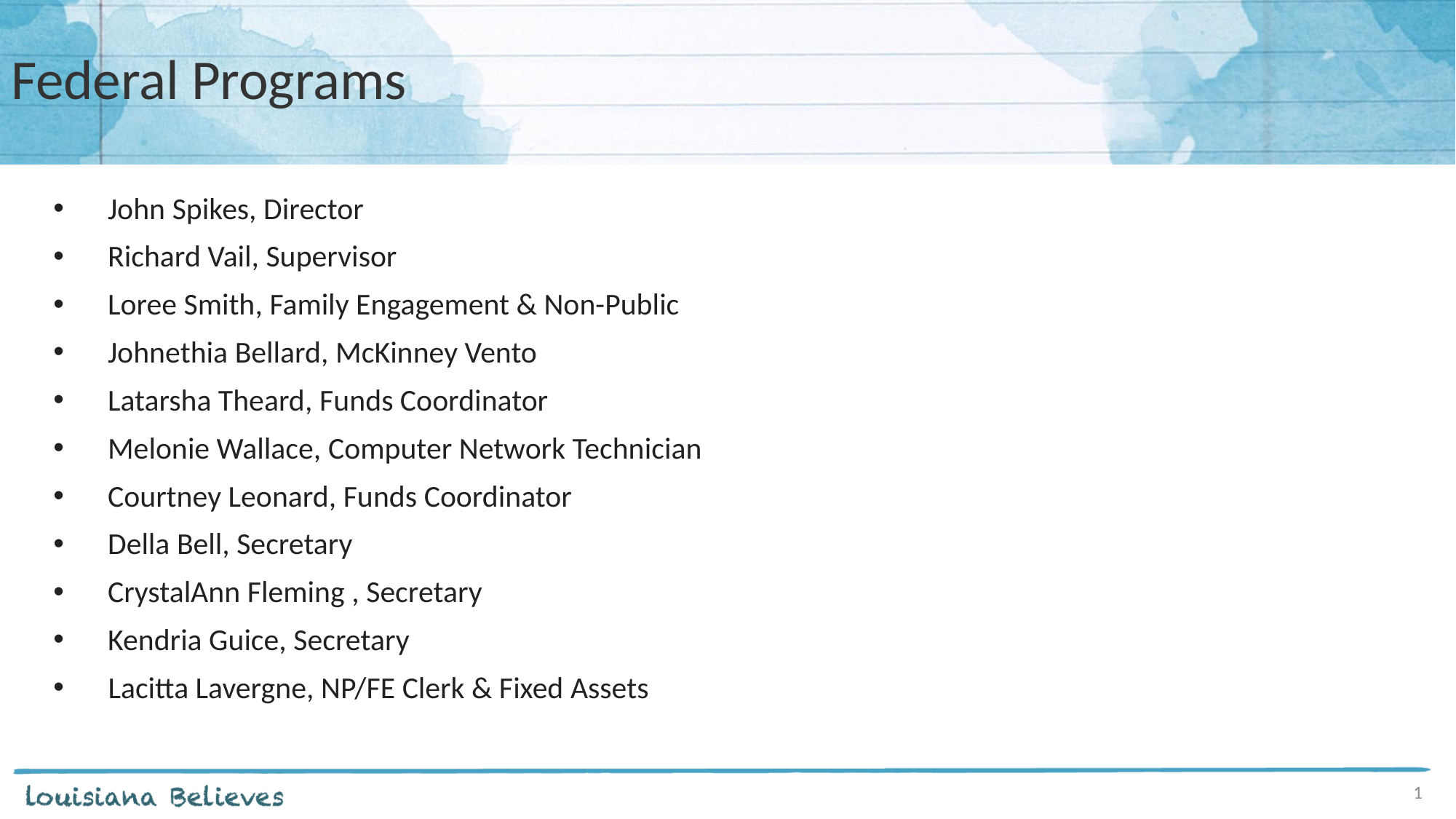

# Federal Programs
John Spikes, Director
Richard Vail, Supervisor
Loree Smith, Family Engagement & Non-Public
Johnethia Bellard, McKinney Vento
Latarsha Theard, Funds Coordinator
Melonie Wallace, Computer Network Technician
Courtney Leonard, Funds Coordinator
Della Bell, Secretary
CrystalAnn Fleming , Secretary
Kendria Guice, Secretary
  Lacitta Lavergne, NP/FE Clerk & Fixed Assets